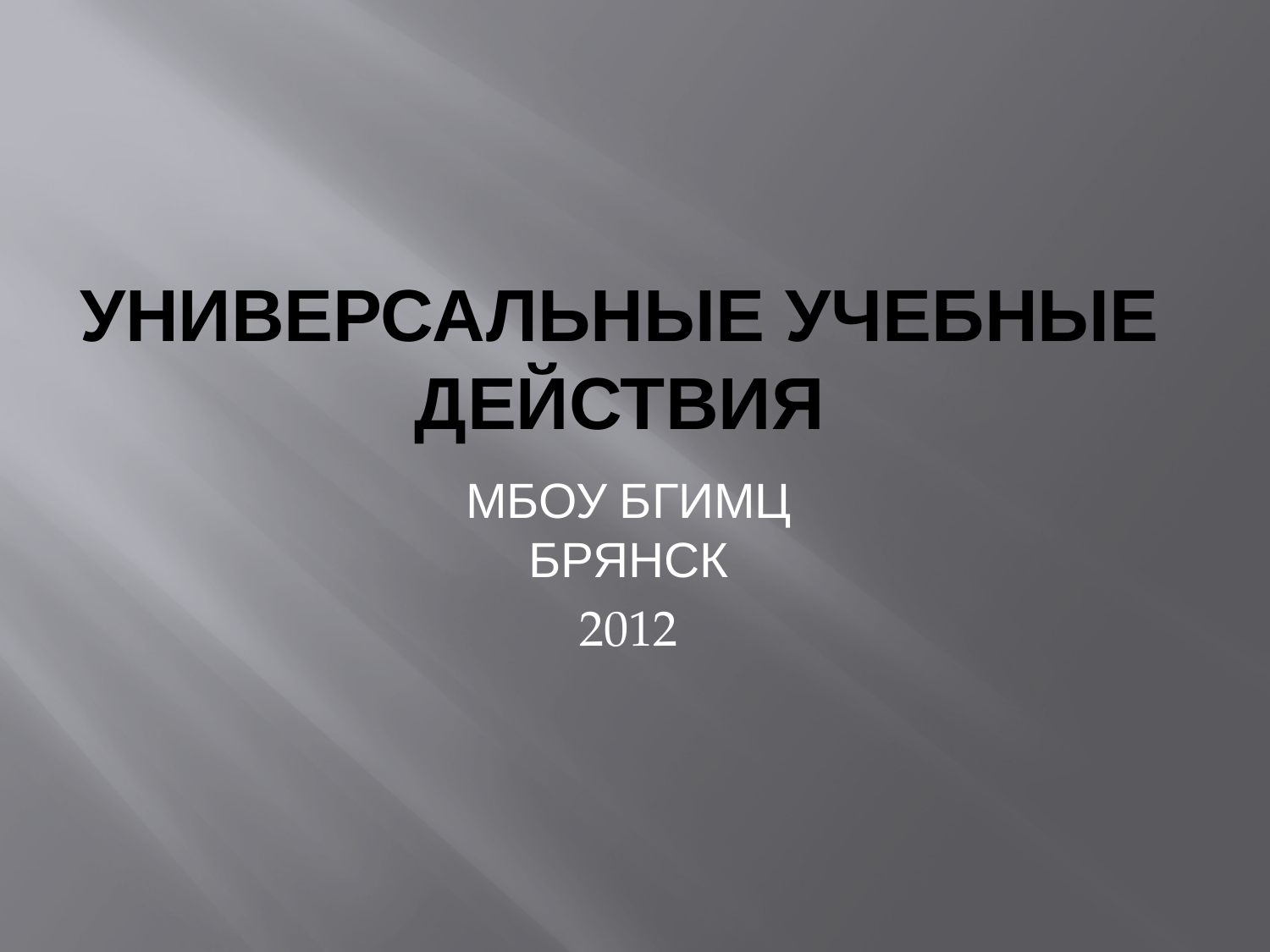

# Универсальные учебные действия
МБОУ БГИМЦ
БРЯНСК
2012